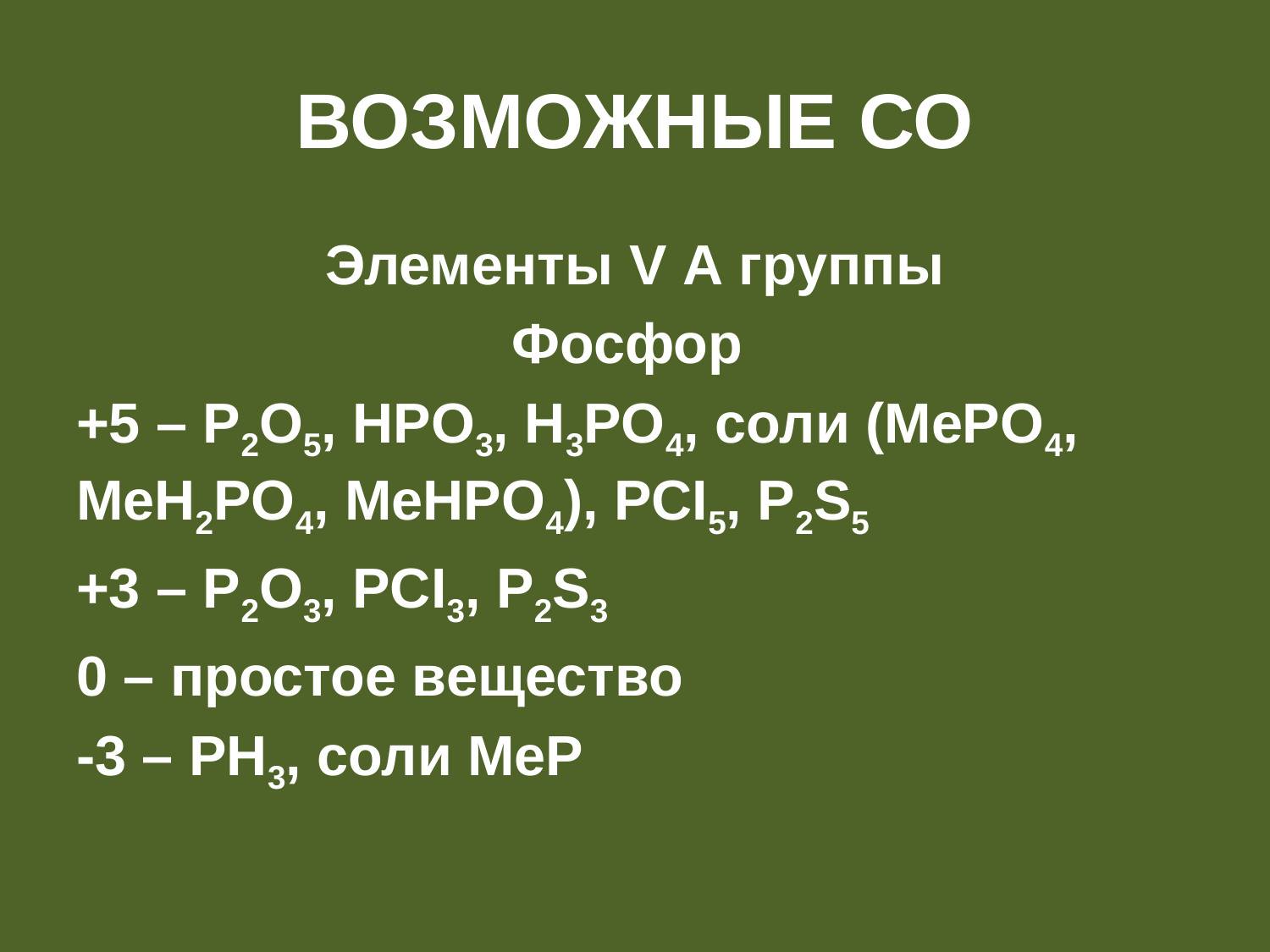

# Возможные со
Элементы V А группы
Фосфор
+5 – P2O5, HPO3, H3PO4, соли (MePO4, MeH2PO4, MeHPO4), PCI5, P2S5
+3 – P2O3, PCI3, P2S3
0 – простое вещество
-3 – PH3, соли MeP